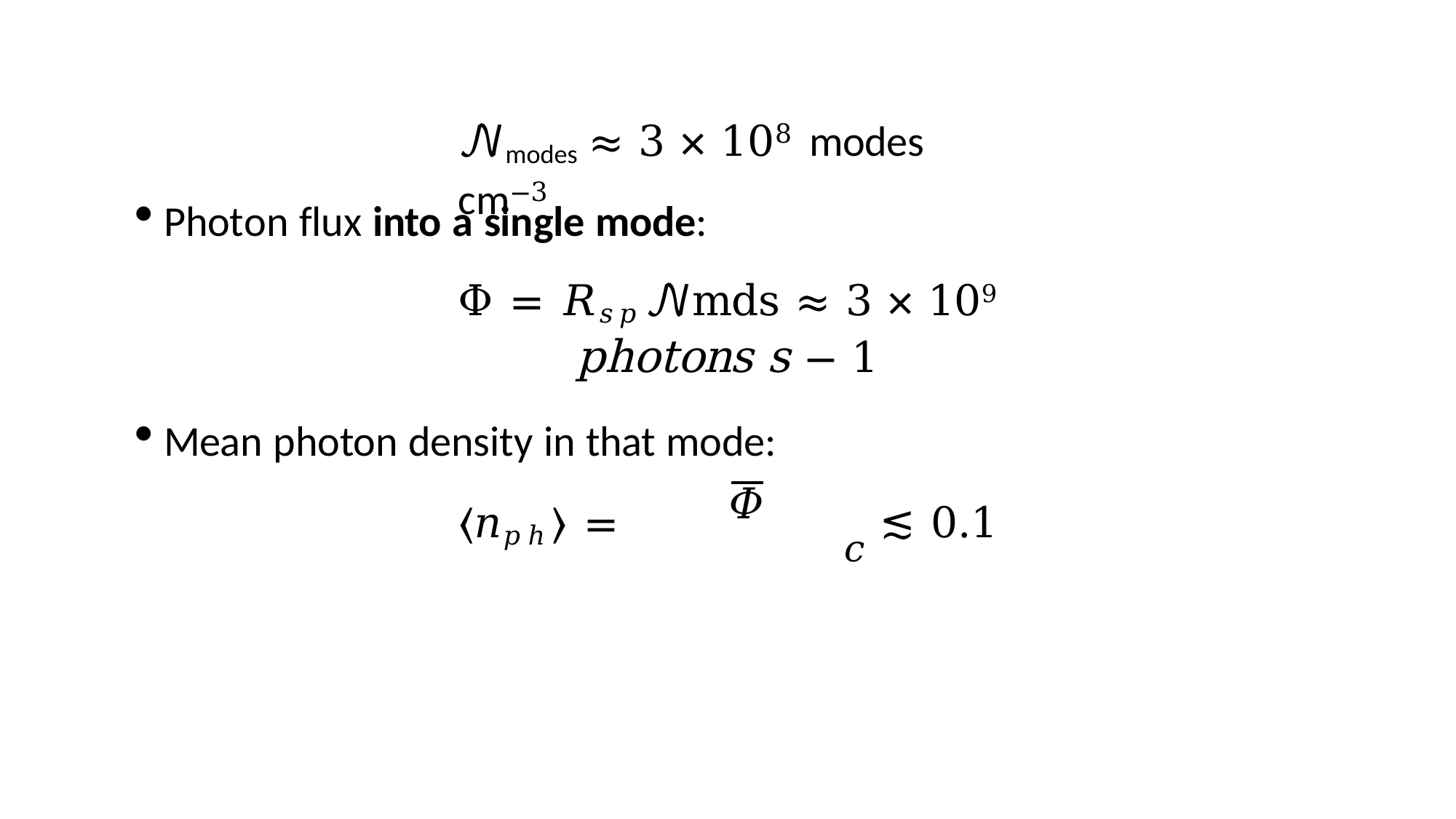

𝒩modes  ≈ 3 × 108  modes cm−3
Photon flux into a single mode:
Φ = 𝑅𝑠𝑝𝒩mds ≈ 3 × 109 photons s − 1
Mean photon density in that mode:
𝛷
⟨𝑛𝑝ℎ⟩ =	𝑐	≲ 0.1